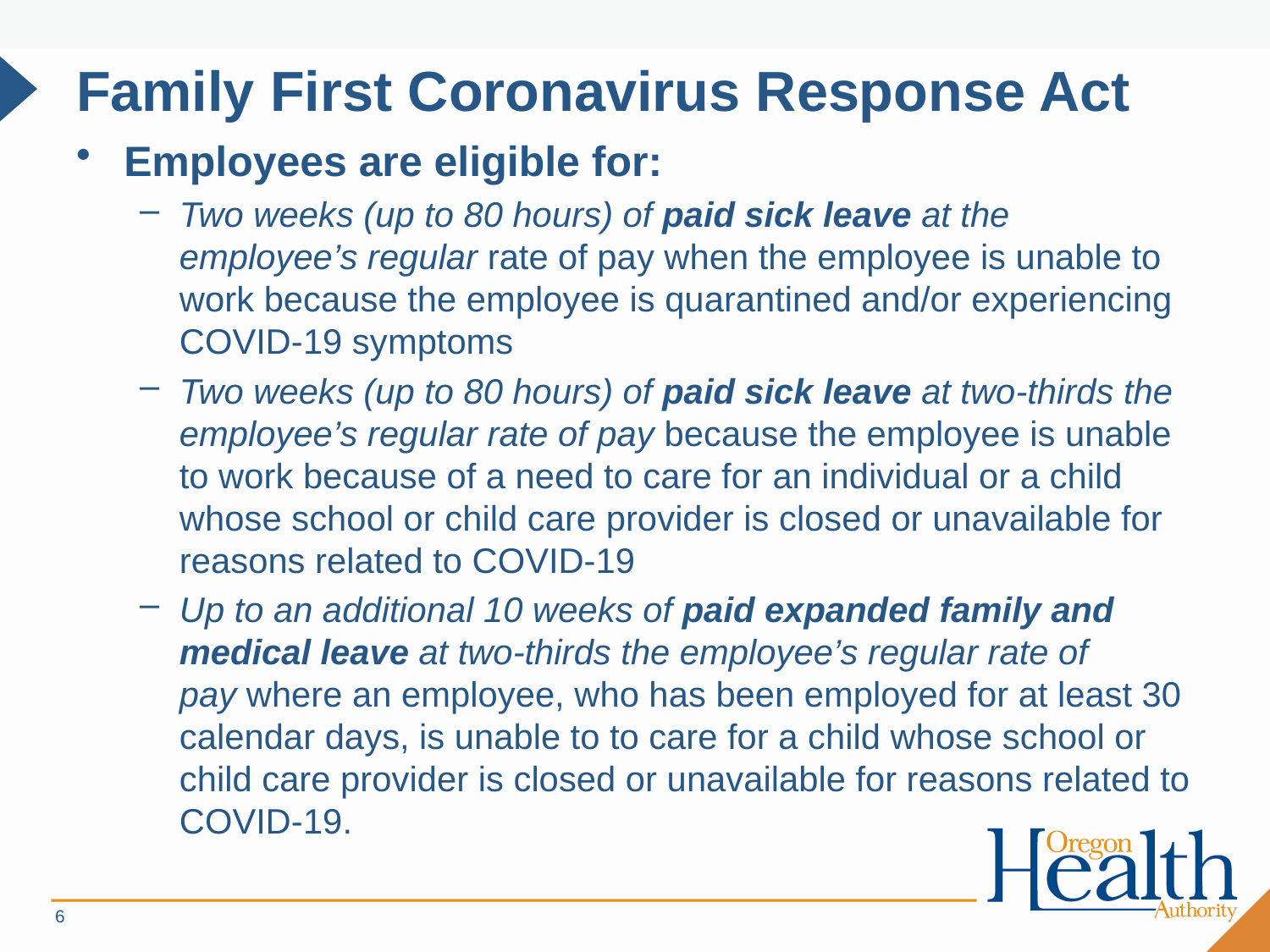

# Family First Coronavirus Response Act
Employees are eligible for:
Two weeks (up to 80 hours) of paid sick leave at the employee’s regular rate of pay when the employee is unable to work because the employee is quarantined and/or experiencing COVID-19 symptoms
Two weeks (up to 80 hours) of paid sick leave at two-thirds the employee’s regular rate of pay because the employee is unable to work because of a need to care for an individual or a child whose school or child care provider is closed or unavailable for reasons related to COVID-19
Up to an additional 10 weeks of paid expanded family and medical leave at two-thirds the employee’s regular rate of pay where an employee, who has been employed for at least 30 calendar days, is unable to to care for a child whose school or child care provider is closed or unavailable for reasons related to COVID-19.

6